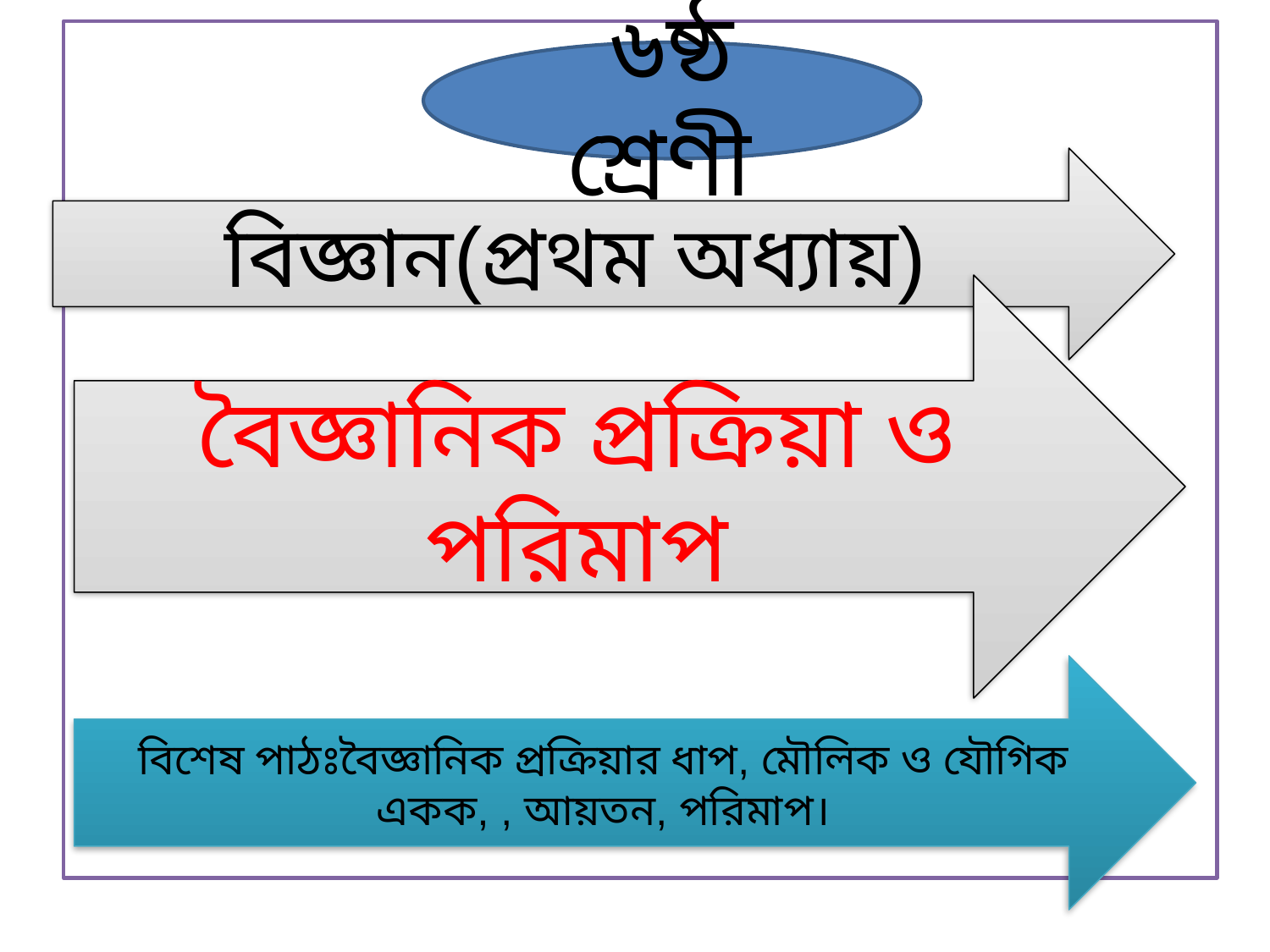

#
৬ষ্ঠ শ্রেণী
বিজ্ঞান(প্রথম অধ্যায়)
বৈজ্ঞানিক প্রক্রিয়া ও পরিমাপ
বিশেষ পাঠঃবৈজ্ঞানিক প্রক্রিয়ার ধাপ, মৌলিক ও যৌগিক একক, , আয়তন, পরিমাপ।